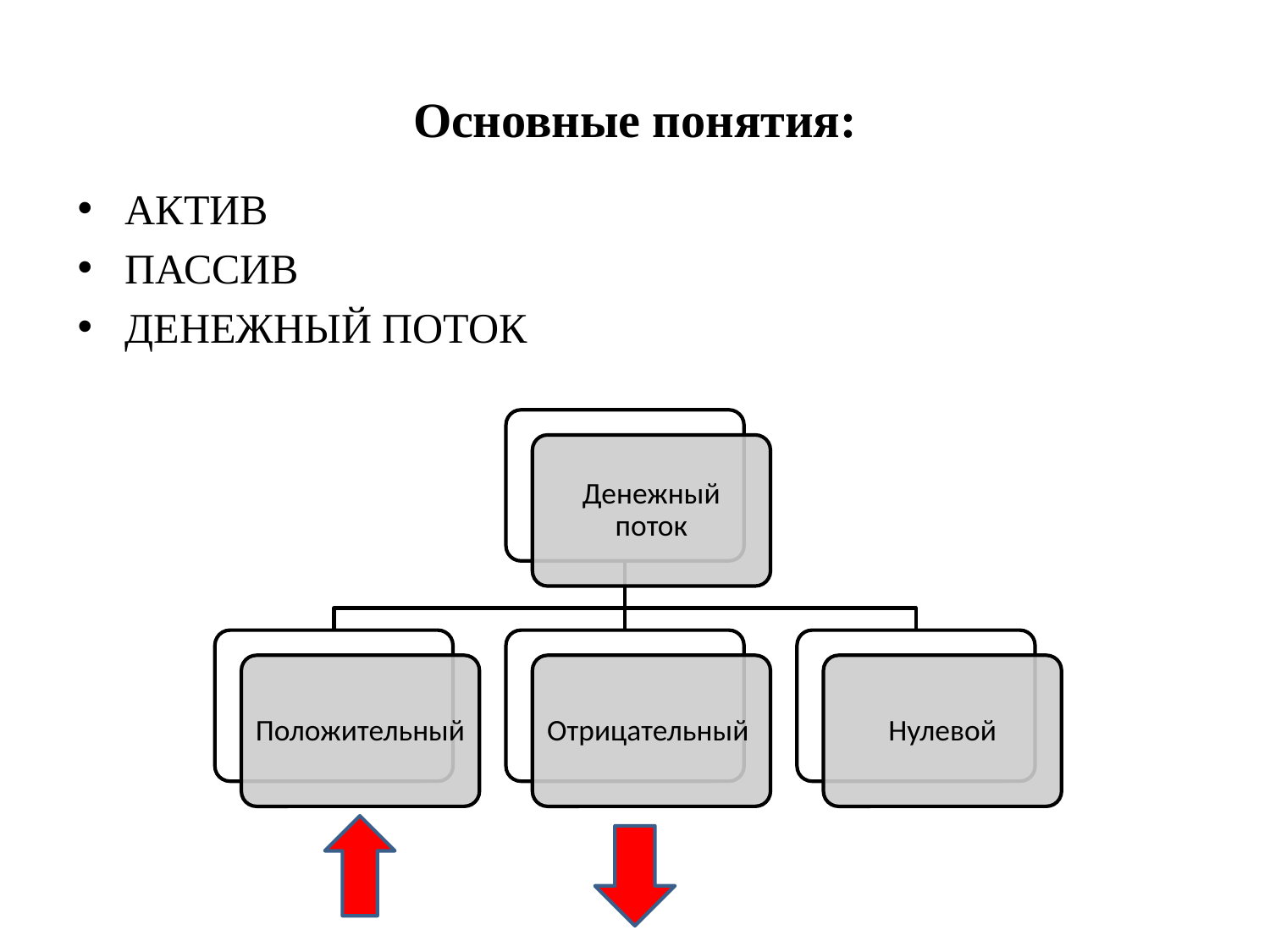

# Основные понятия:
АКТИВ
ПАССИВ
ДЕНЕЖНЫЙ ПОТОК

Денежный поток
Положительный
Отрицательный
Нулевой